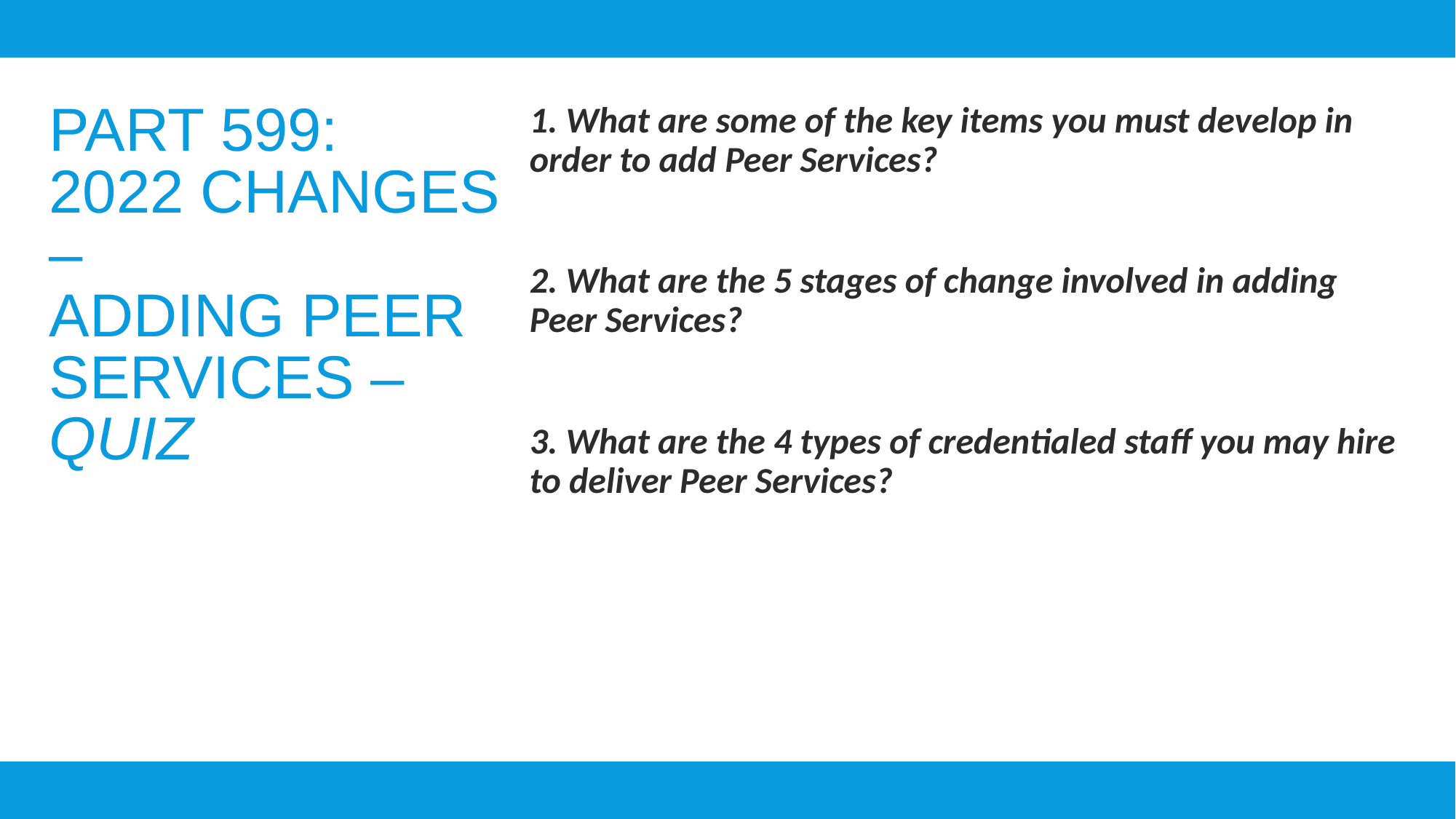

# Part 599: 2022 Changes – ADDING Peer Services – Quiz
1. What are some of the key items you must develop in order to add Peer Services?

2. What are the 5 stages of change involved in adding Peer Services?

3. What are the 4 types of credentialed staff you may hire to deliver Peer Services?